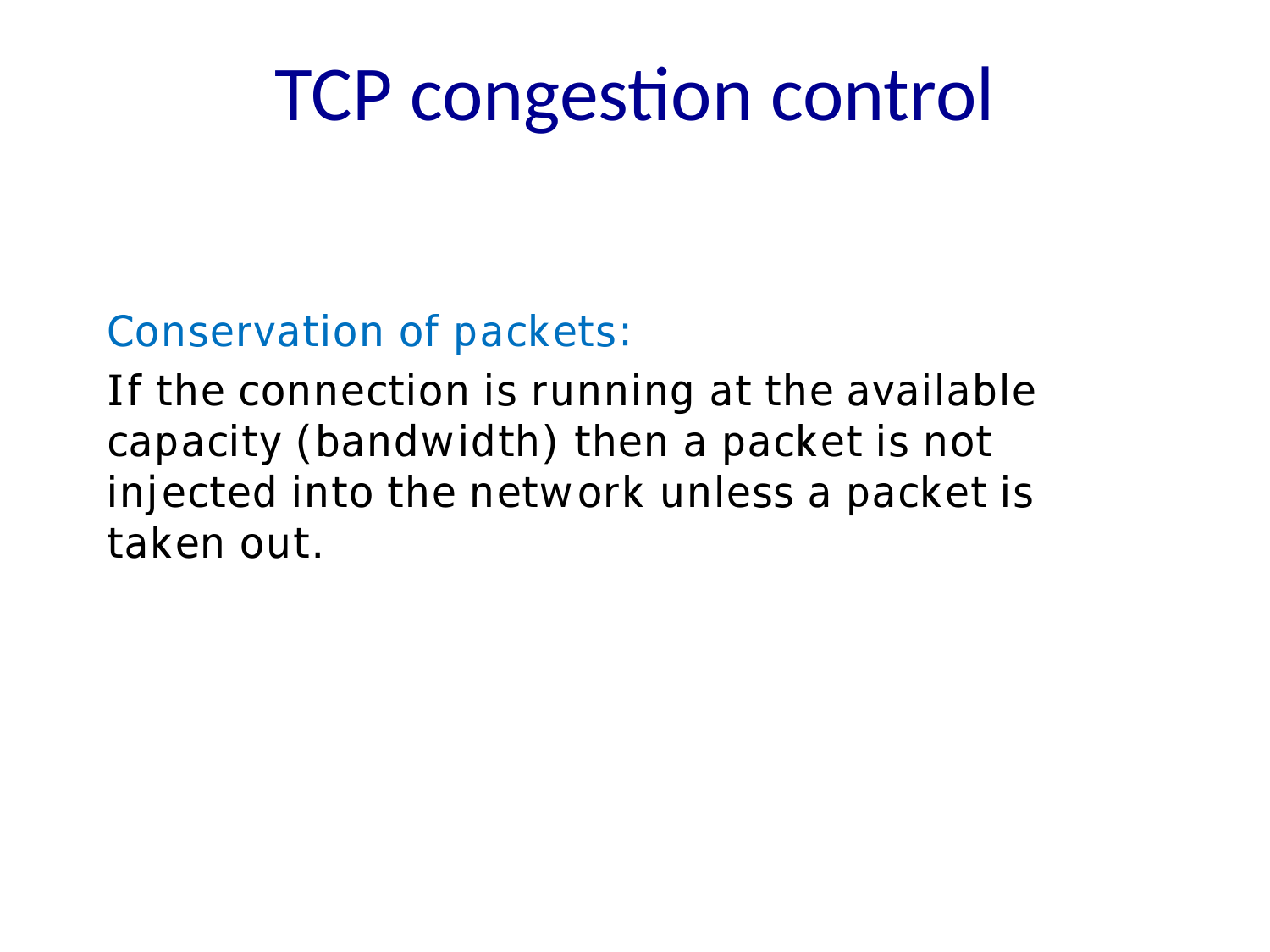

# TCP congestion control
Conservation of packets:
If the connection is running at the available capacity (bandwidth) then a packet is not injected into the network unless a packet is taken out.